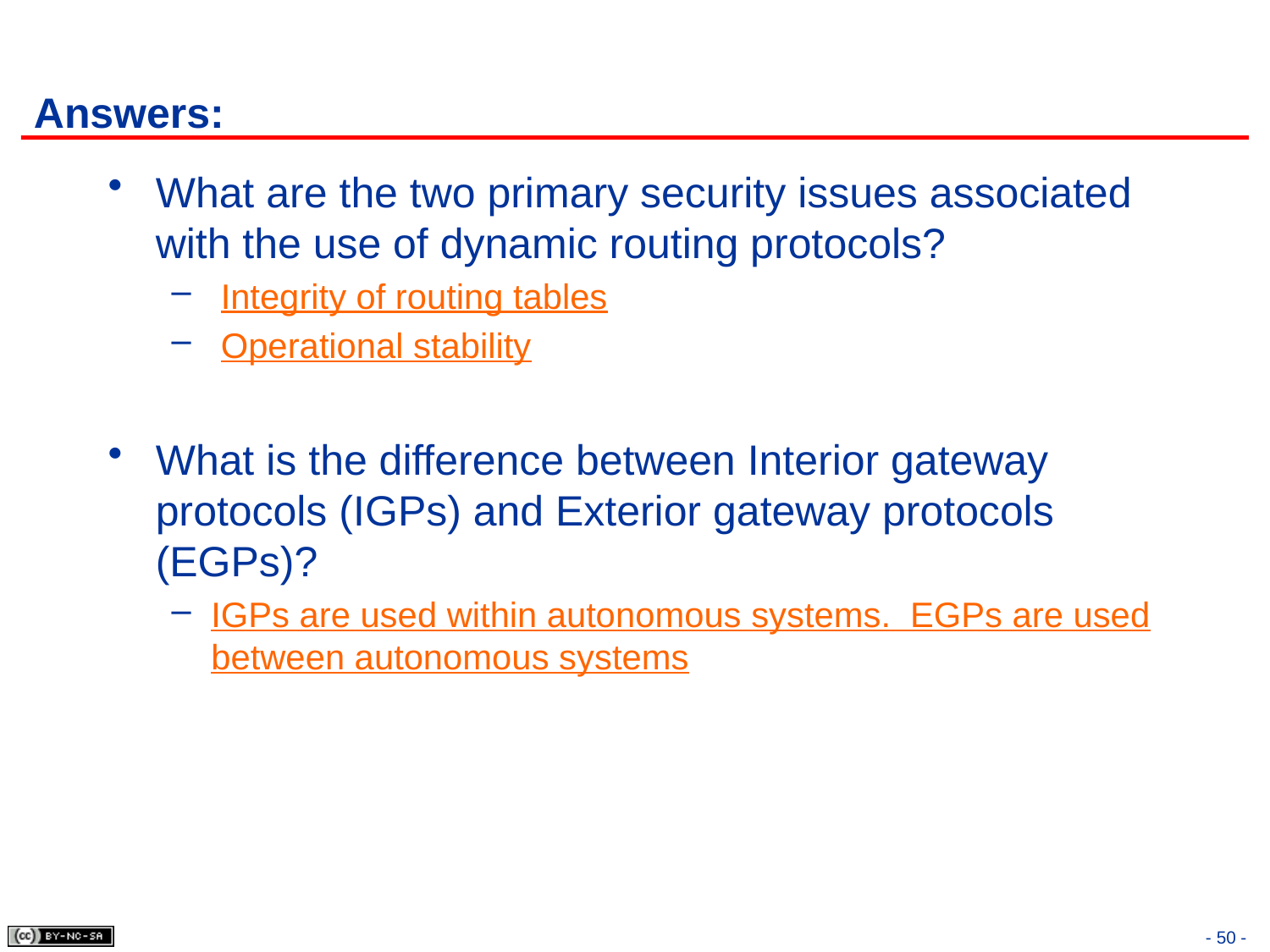

# Answers:
What are the two primary security issues associated with the use of dynamic routing protocols?
 Integrity of routing tables
 Operational stability

What is the difference between Interior gateway protocols (IGPs) and Exterior gateway protocols (EGPs)?
IGPs are used within autonomous systems.  EGPs are used between autonomous systems
- 50 -